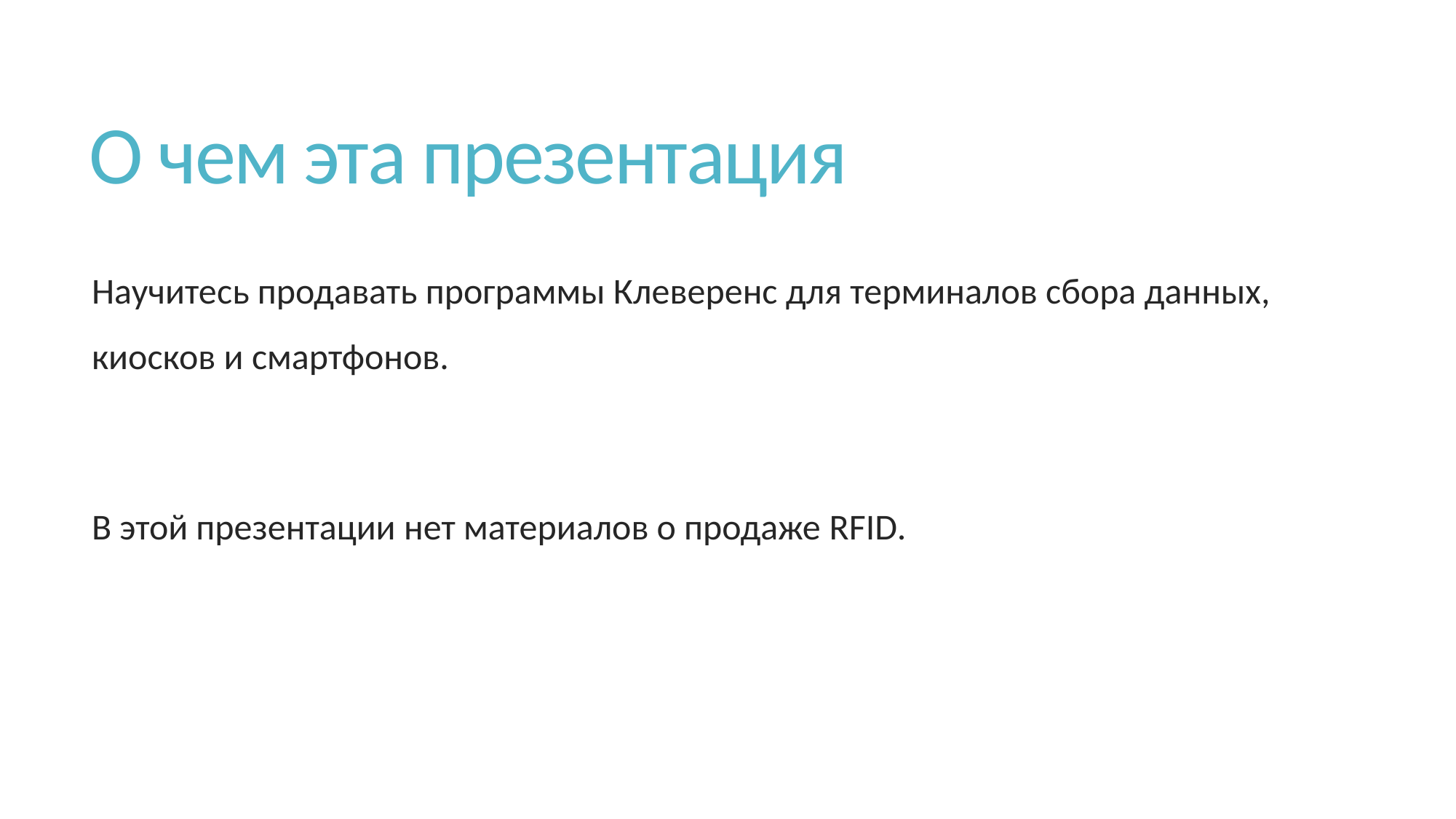

# О чем эта презентация
Научитесь продавать программы Клеверенс для терминалов сбора данных, киосков и смартфонов.

В этой презентации нет материалов о продаже RFID.